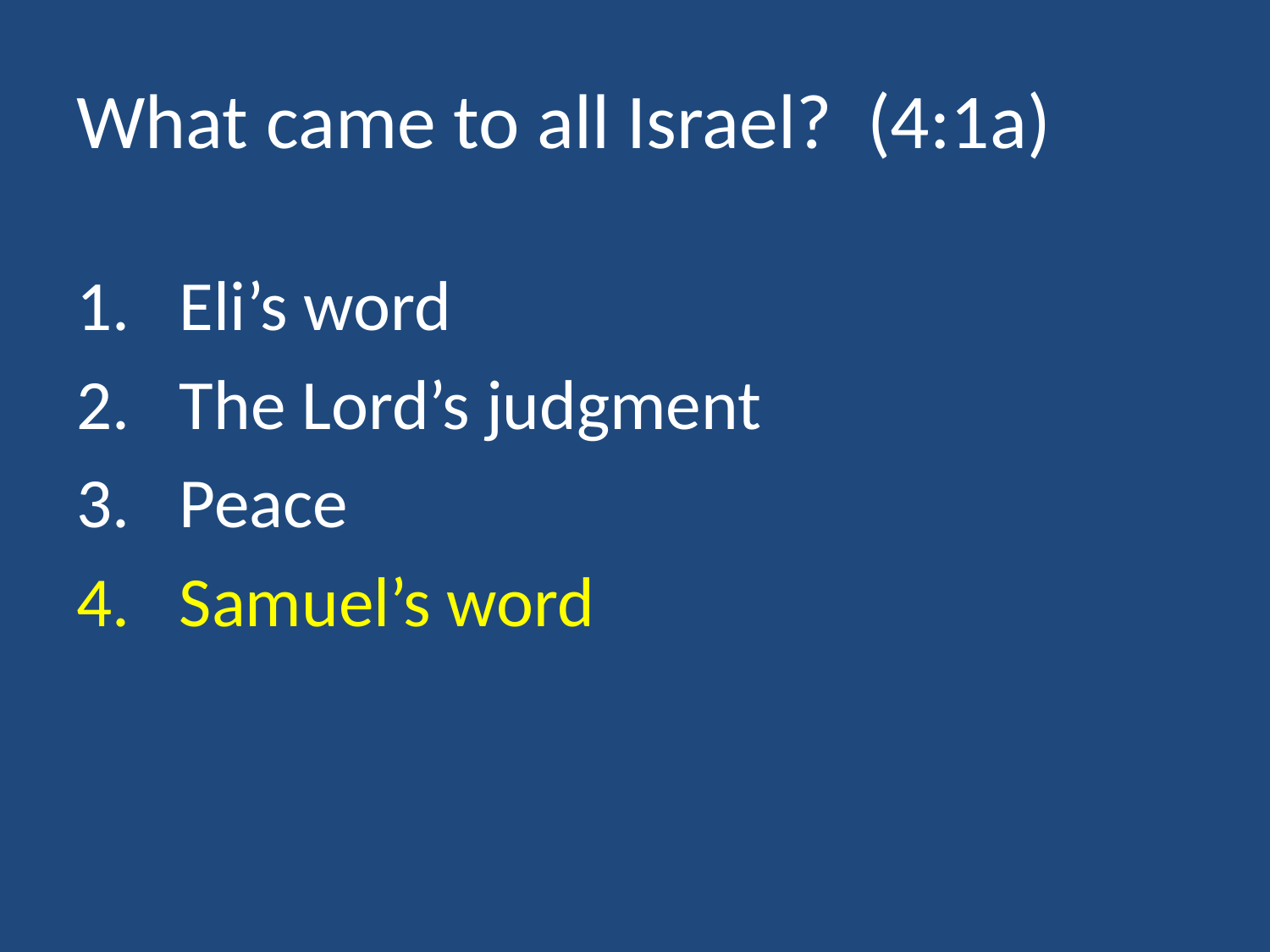

# What came to all Israel?  (4:1a)
Eli’s word
The Lord’s judgment
Peace
Samuel’s word